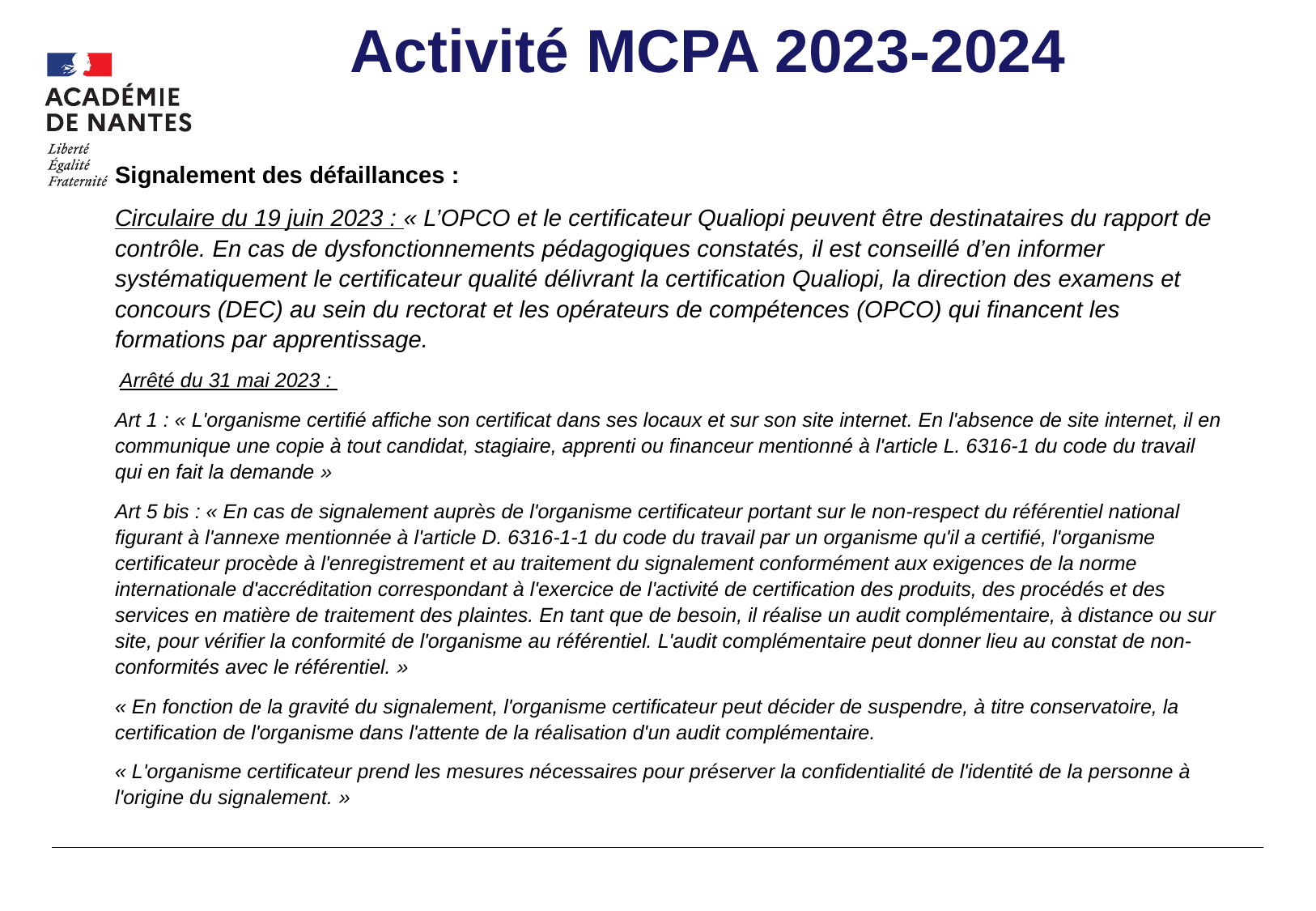

# Activité MCPA 2023-2024
Signalement des défaillances :
Circulaire du 19 juin 2023 : « L’OPCO et le certificateur Qualiopi peuvent être destinataires du rapport de contrôle. En cas de dysfonctionnements pédagogiques constatés, il est conseillé d’en informer systématiquement le certificateur qualité délivrant la certification Qualiopi, la direction des examens et concours (DEC) au sein du rectorat et les opérateurs de compétences (OPCO) qui financent les formations par apprentissage.
 Arrêté du 31 mai 2023 :
Art 1 : « L'organisme certifié affiche son certificat dans ses locaux et sur son site internet. En l'absence de site internet, il en communique une copie à tout candidat, stagiaire, apprenti ou financeur mentionné à l'article L. 6316-1 du code du travail qui en fait la demande »
Art 5 bis : « En cas de signalement auprès de l'organisme certificateur portant sur le non-respect du référentiel national figurant à l'annexe mentionnée à l'article D. 6316-1-1 du code du travail par un organisme qu'il a certifié, l'organisme certificateur procède à l'enregistrement et au traitement du signalement conformément aux exigences de la norme internationale d'accréditation correspondant à l'exercice de l'activité de certification des produits, des procédés et des services en matière de traitement des plaintes. En tant que de besoin, il réalise un audit complémentaire, à distance ou sur site, pour vérifier la conformité de l'organisme au référentiel. L'audit complémentaire peut donner lieu au constat de non-conformités avec le référentiel. »
« En fonction de la gravité du signalement, l'organisme certificateur peut décider de suspendre, à titre conservatoire, la certification de l'organisme dans l'attente de la réalisation d'un audit complémentaire.
« L'organisme certificateur prend les mesures nécessaires pour préserver la confidentialité de l'identité de la personne à l'origine du signalement. »